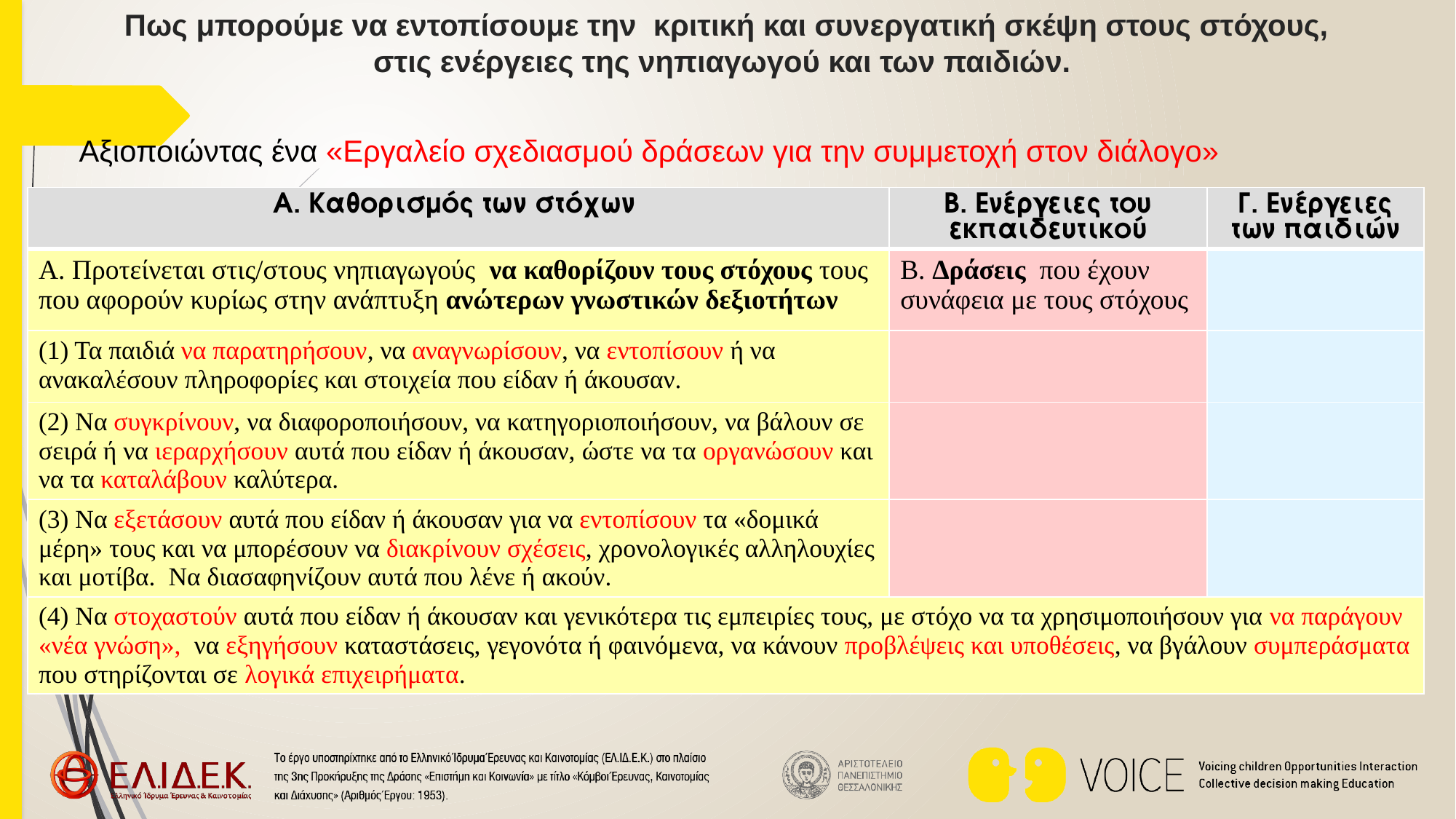

# Πως μπορούμε να εντοπίσουμε την  κριτική και συνεργατική σκέψη στους στόχους, στις ενέργειες της νηπιαγωγού και των παιδιών.
Αξιοποιώντας ένα «Εργαλείο σχεδιασμού δράσεων για την συμμετοχή στον διάλογο»

| Α. Καθορισμός των στόχων | Β. Ενέργειες του εκπαιδευτικού | Γ. Ενέργειες των παιδιών |
| --- | --- | --- |
| Α. Προτείνεται στις/στους νηπιαγωγούς να καθορίζουν τους στόχους τους που αφορούν κυρίως στην ανάπτυξη ανώτερων γνωστικών δεξιοτήτων | Β. Δράσεις που έχουν συνάφεια με τους στόχους |  |
| (1) Τα παιδιά να παρατηρήσουν, να αναγνωρίσουν, να εντοπίσουν ή να ανακαλέσουν πληροφορίες και στοιχεία που είδαν ή άκουσαν. |  |  |
| (2) Να συγκρίνουν, να διαφοροποιήσουν, να κατηγοριοποιήσουν, να βάλουν σε σειρά ή να ιεραρχήσουν αυτά που είδαν ή άκουσαν, ώστε να τα οργανώσουν και να τα καταλάβουν καλύτερα. |  |  |
| (3) Να εξετάσουν αυτά που είδαν ή άκουσαν για να εντοπίσουν τα «δομικά μέρη» τους και να μπορέσουν να διακρίνουν σχέσεις, χρονολογικές αλληλουχίες και μοτίβα. Να διασαφηνίζουν αυτά που λένε ή ακούν. |  |  |
| (4) Να στοχαστούν αυτά που είδαν ή άκουσαν και γενικότερα τις εμπειρίες τους, με στόχο να τα χρησιμοποιήσουν για να παράγουν «νέα γνώση», να εξηγήσουν καταστάσεις, γεγονότα ή φαινόμενα, να κάνουν προβλέψεις και υποθέσεις, να βγάλουν συμπεράσματα που στηρίζονται σε λογικά επιχειρήματα. |  |  |